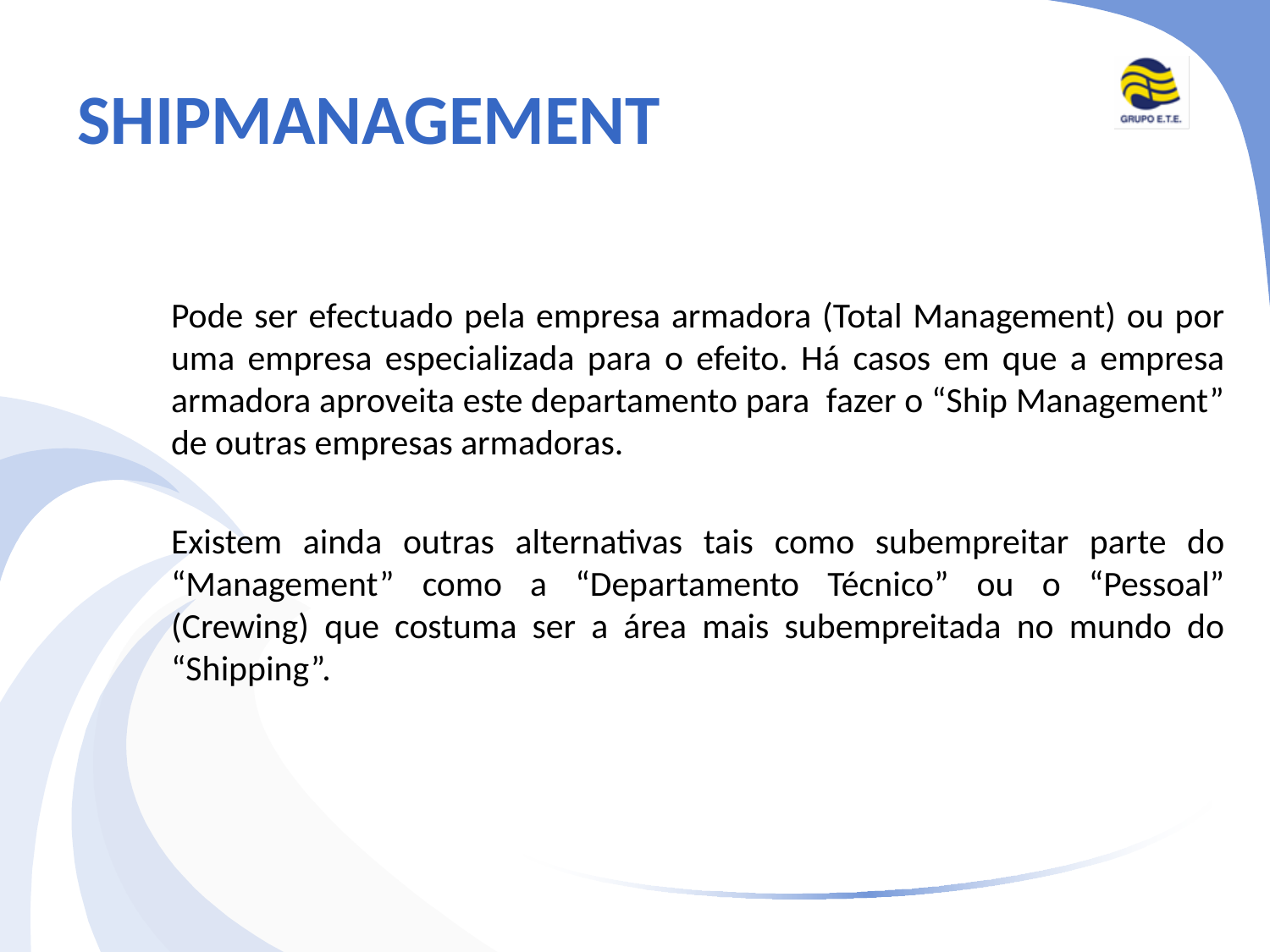

# SHIPMANAGEMENT
	Pode ser efectuado pela empresa armadora (Total Management) ou por uma empresa especializada para o efeito. Há casos em que a empresa armadora aproveita este departamento para  fazer o “Ship Management” de outras empresas armadoras.

	Existem ainda outras alternativas tais como subempreitar parte do “Management” como a “Departamento Técnico” ou o “Pessoal” (Crewing) que costuma ser a área mais subempreitada no mundo do “Shipping”.